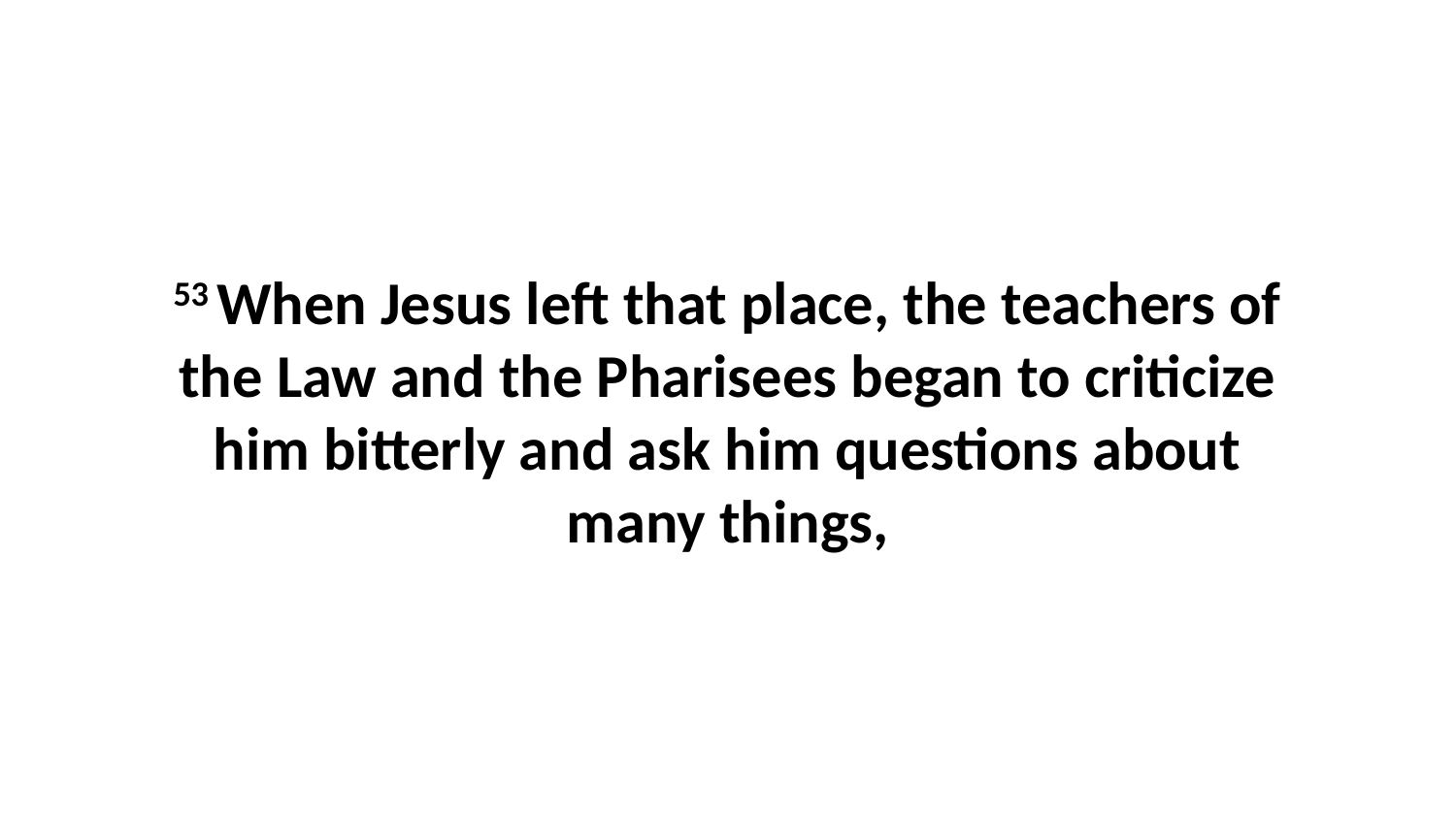

53 When Jesus left that place, the teachers of the Law and the Pharisees began to criticize him bitterly and ask him questions about many things,